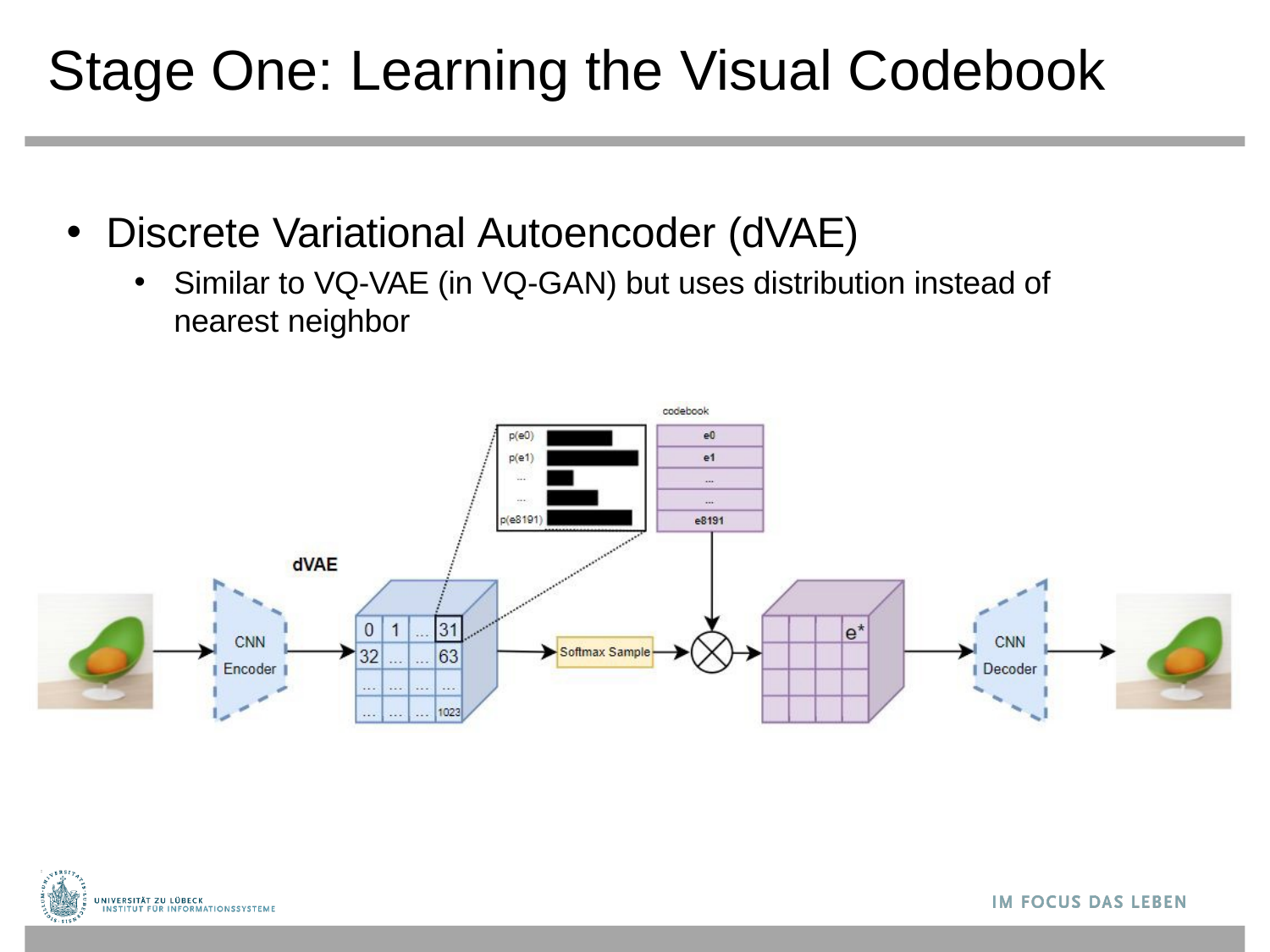

# Stage One: Learning the Visual Codebook
Discrete Variational Autoencoder (dVAE)
Similar to VQ-VAE (in VQ-GAN) but uses distribution instead of nearest neighbor